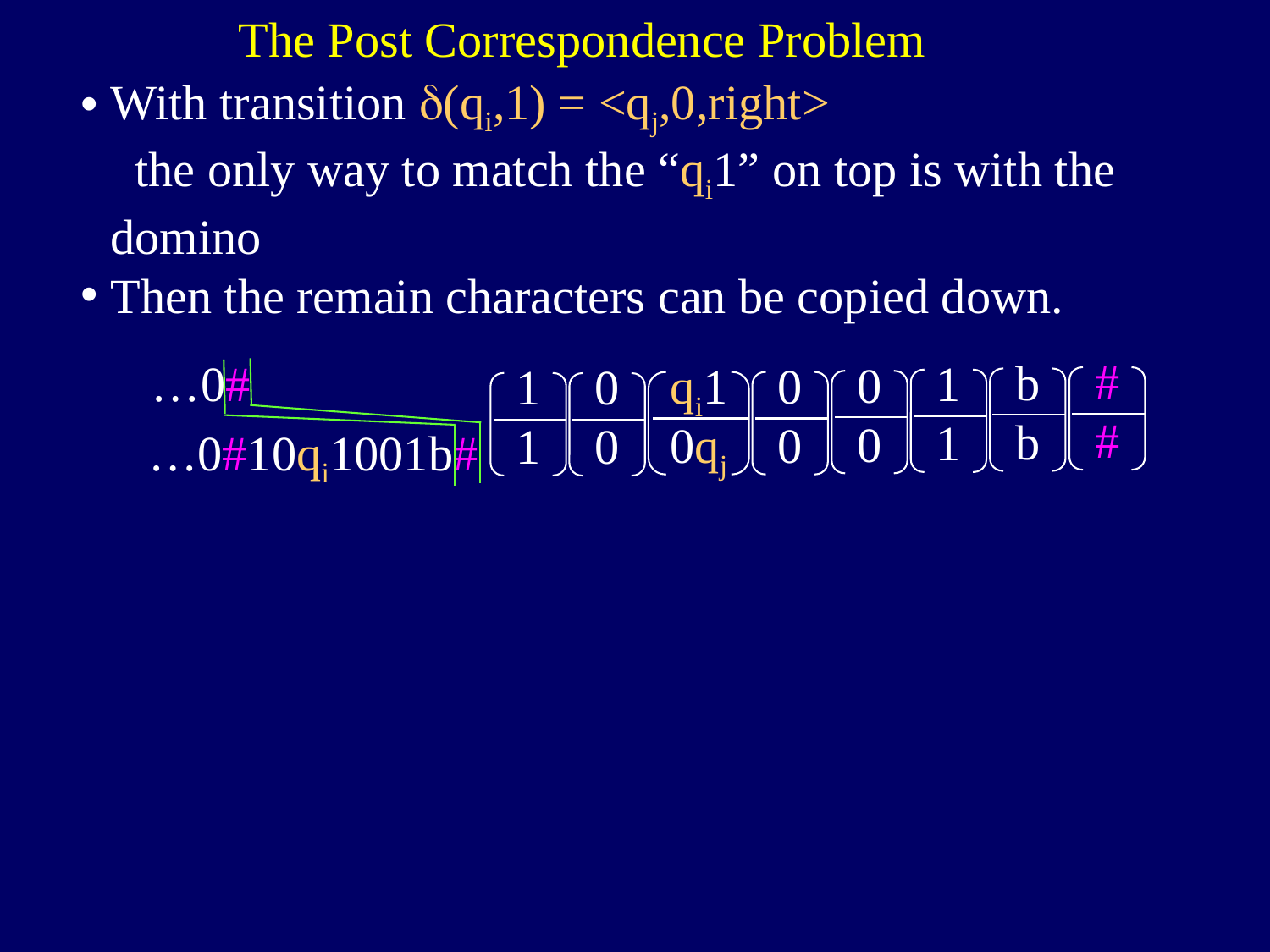

The Post Correspondence Problem
With transition δ(qi,1) = <qj,0,right>
  the only way to match the “qi1” on top is with the domino
Then the remain characters can be copied down.

#

b

1

0

0

1

0

#
b
1
0
qi1
0
1
0
…0#
…0#10qi1001b#
0qj